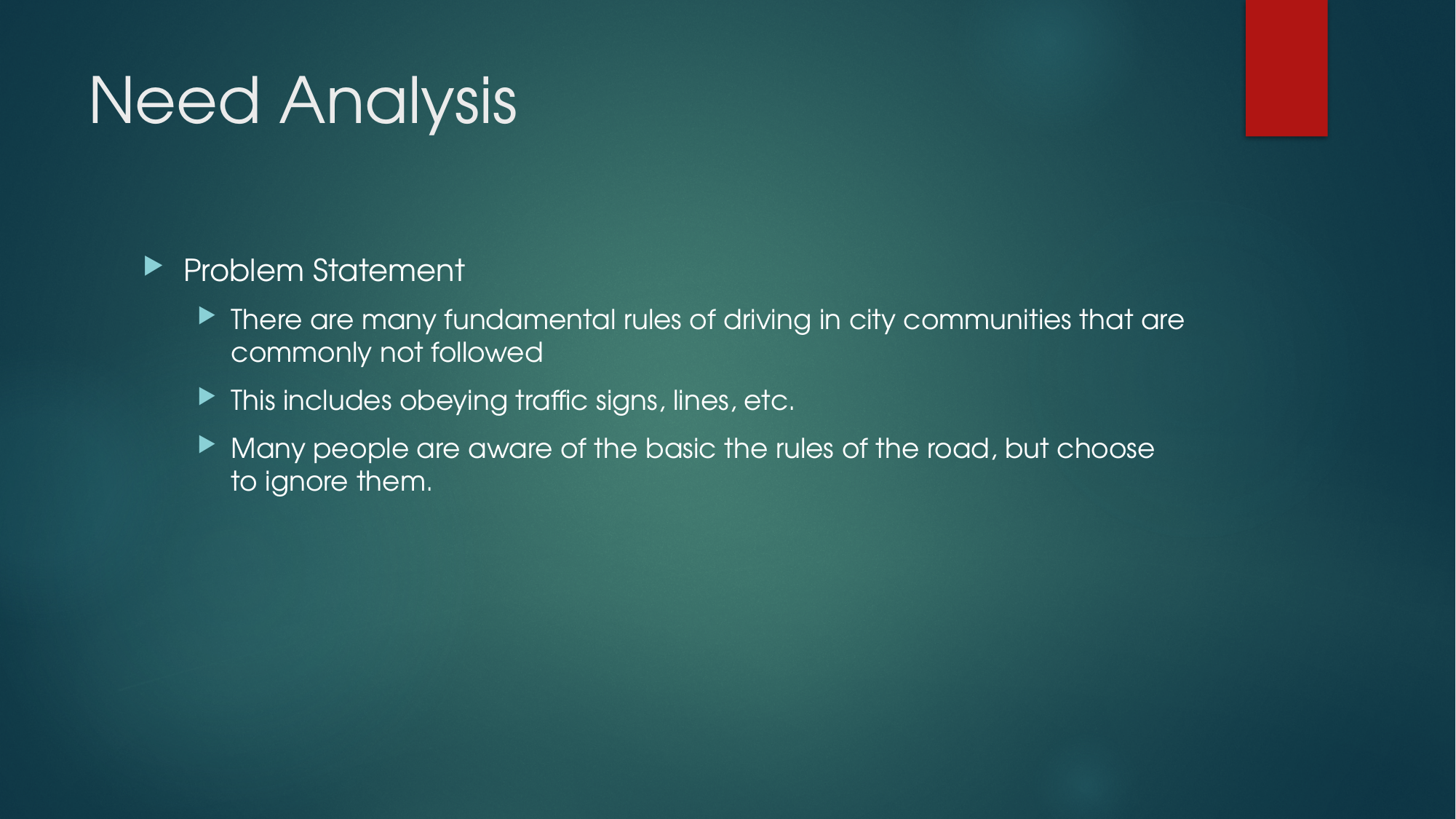

# Need Analysis
Problem Statement
There are many fundamental rules of driving in city communities that are commonly not followed
This includes obeying traffic signs, lines, etc.
Many people are aware of the basic the rules of the road, but choose to ignore them.